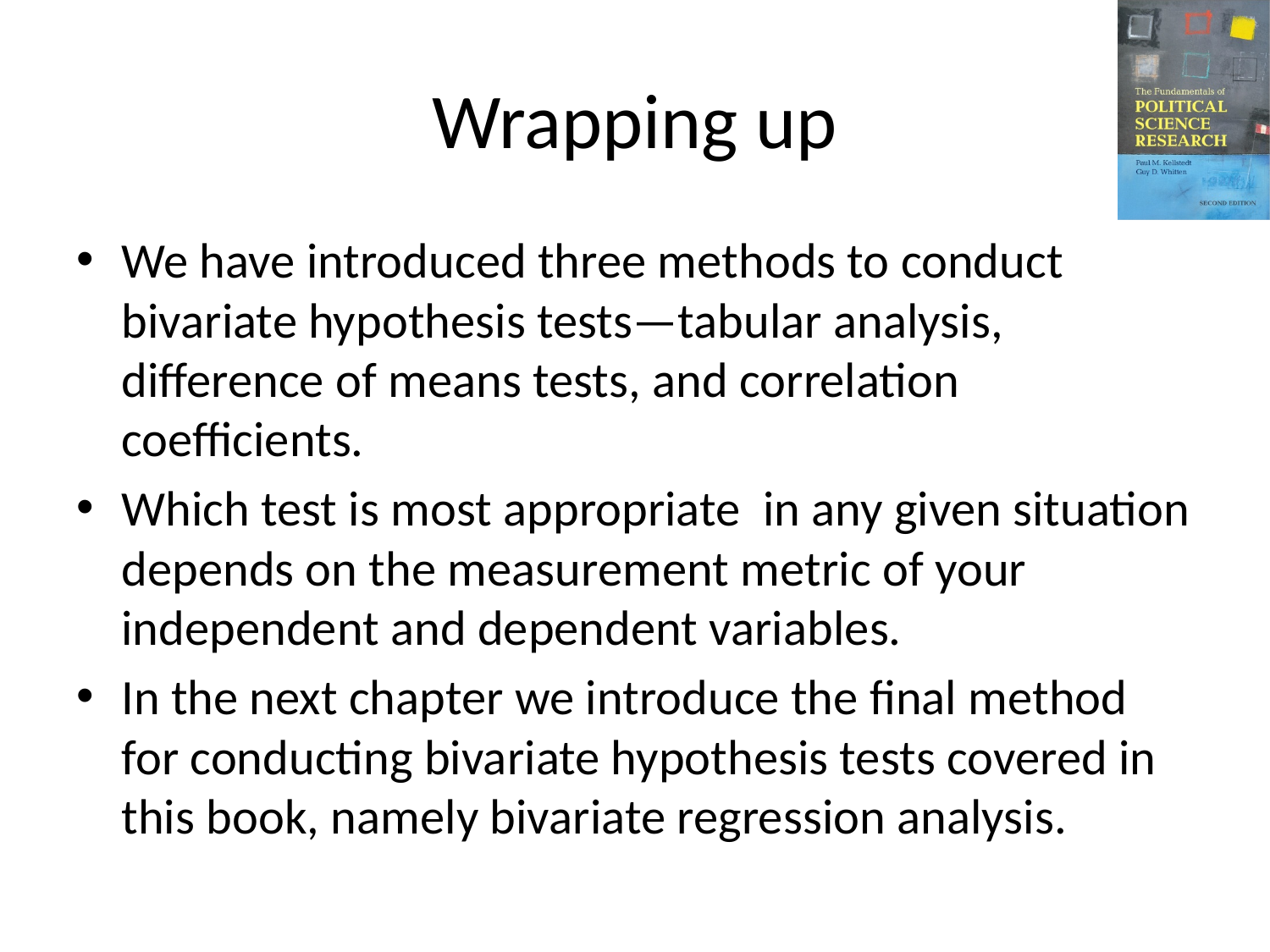

# Wrapping up
We have introduced three methods to conduct bivariate hypothesis tests—tabular analysis, difference of means tests, and correlation coefficients.
Which test is most appropriate  in any given situation depends on the measurement metric of your independent and dependent variables.
In the next chapter we introduce the final method for conducting bivariate hypothesis tests covered in this book, namely bivariate regression analysis.